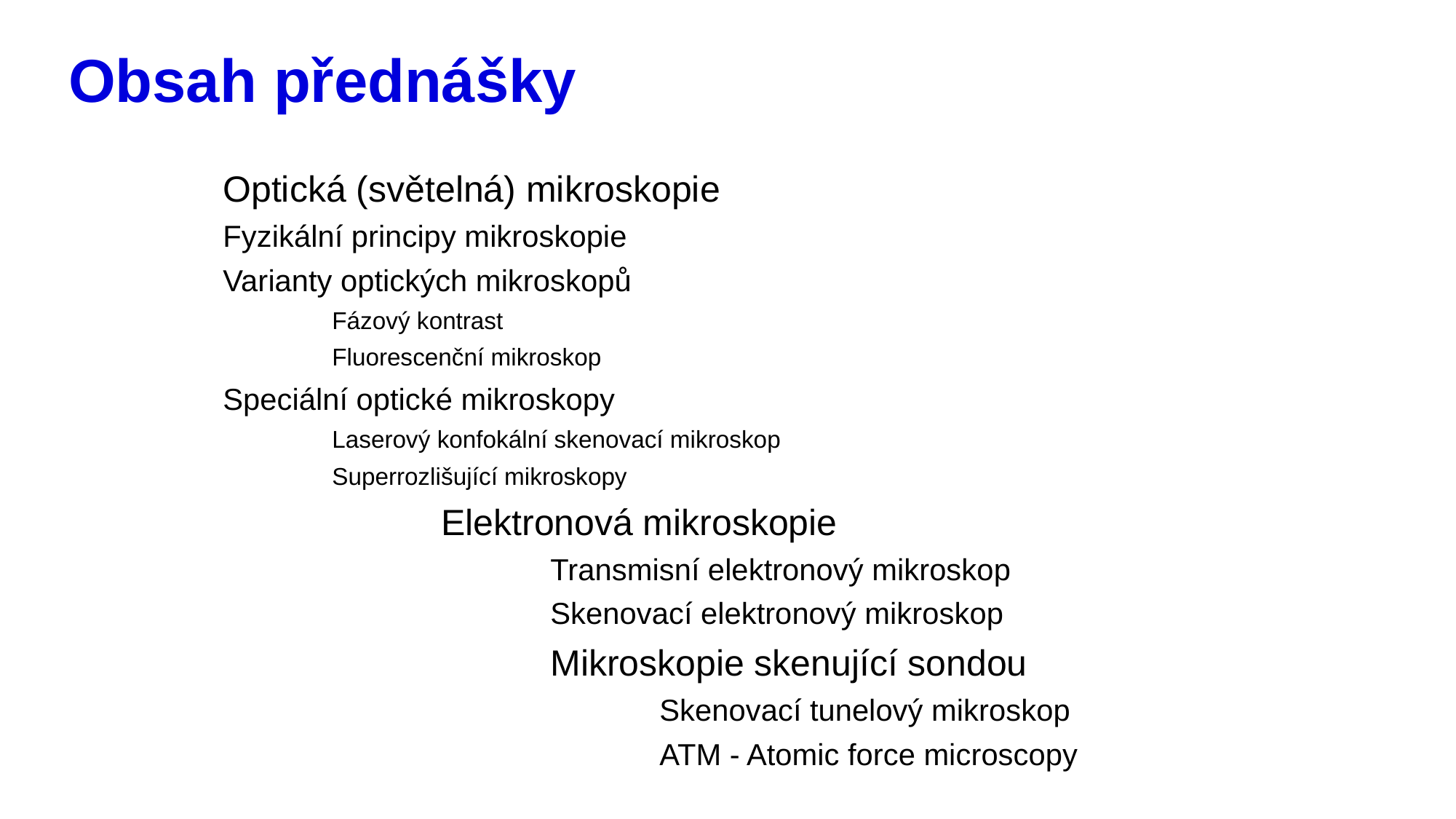

# Obsah přednášky
Optická (světelná) mikroskopie
Fyzikální principy mikroskopie
Varianty optických mikroskopů
Fázový kontrast
Fluorescenční mikroskop
Speciální optické mikroskopy
Laserový konfokální skenovací mikroskop
Superrozlišující mikroskopy
		Elektronová mikroskopie
		Transmisní elektronový mikroskop
		Skenovací elektronový mikroskop
			Mikroskopie skenující sondou
			Skenovací tunelový mikroskop
			ATM - Atomic force microscopy